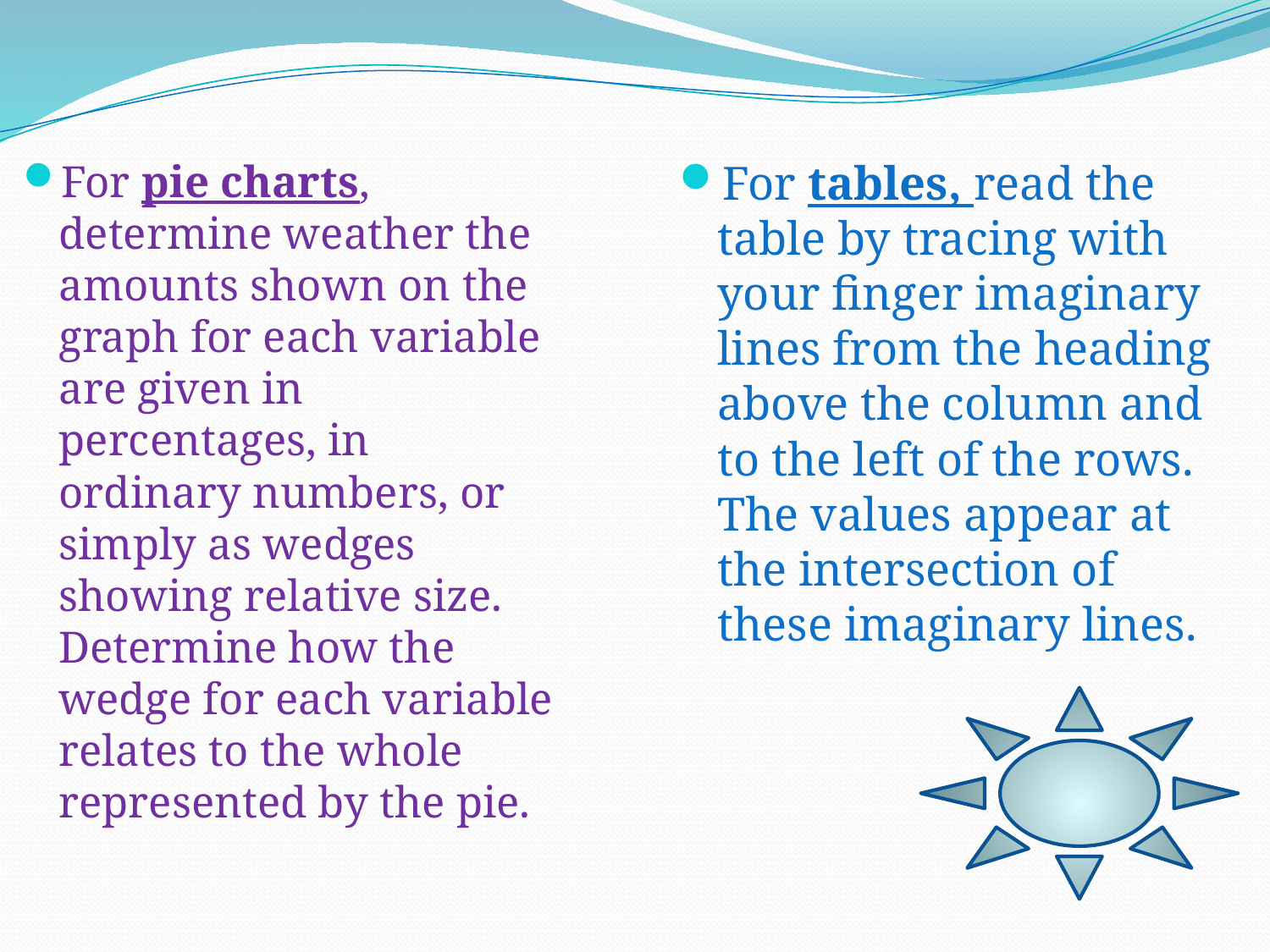

For pie charts, determine weather the amounts shown on the graph for each variable are given in percentages, in ordinary numbers, or simply as wedges showing relative size. Determine how the wedge for each variable relates to the whole represented by the pie.
For tables, read the table by tracing with your finger imaginary lines from the heading above the column and to the left of the rows. The values appear at the intersection of these imaginary lines.